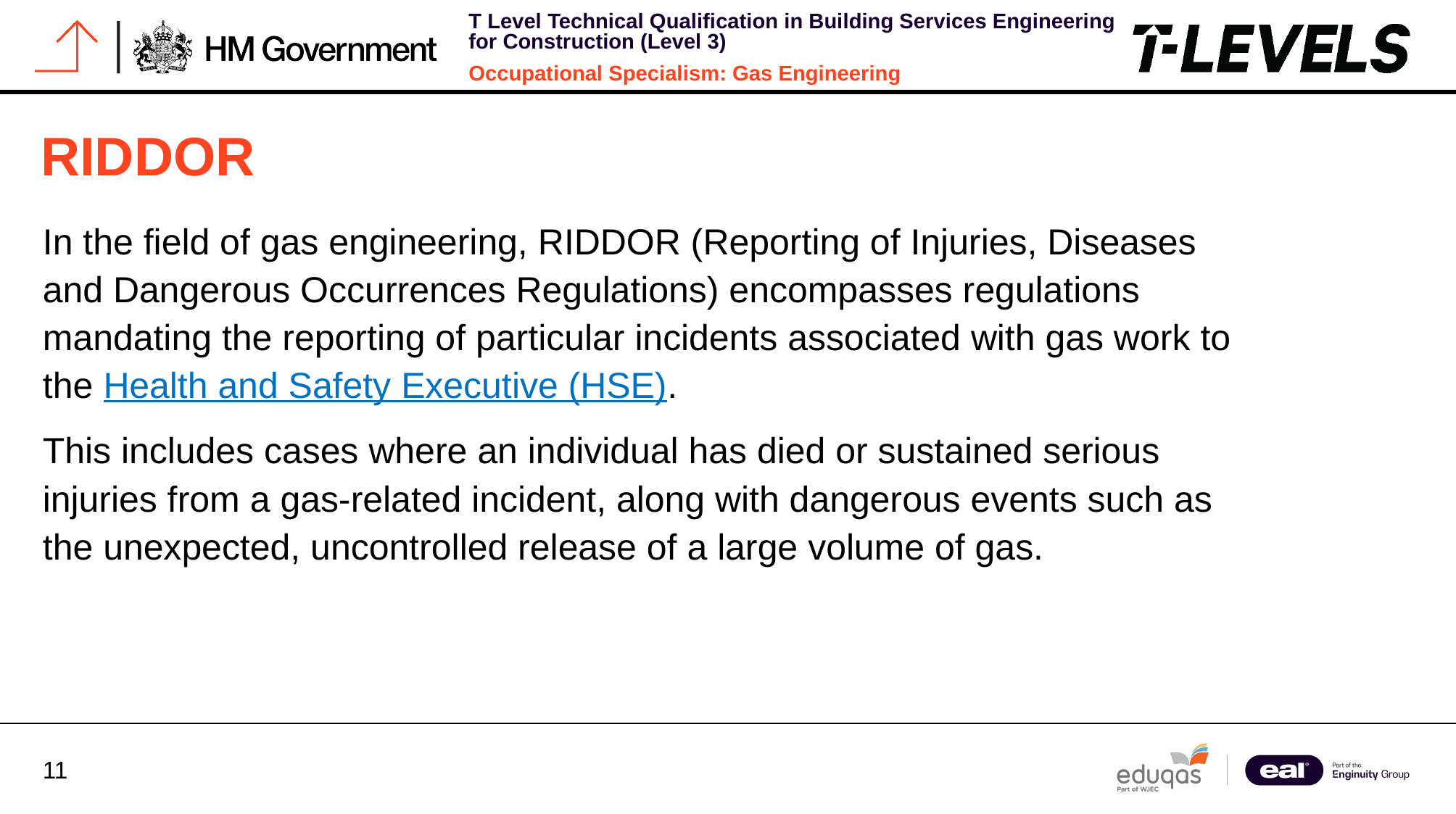

# RIDDOR
In the field of gas engineering, RIDDOR (Reporting of Injuries, Diseases and Dangerous Occurrences Regulations) encompasses regulations mandating the reporting of particular incidents associated with gas work to the Health and Safety Executive (HSE).
This includes cases where an individual has died or sustained serious injuries from a gas-related incident, along with dangerous events such as the unexpected, uncontrolled release of a large volume of gas.